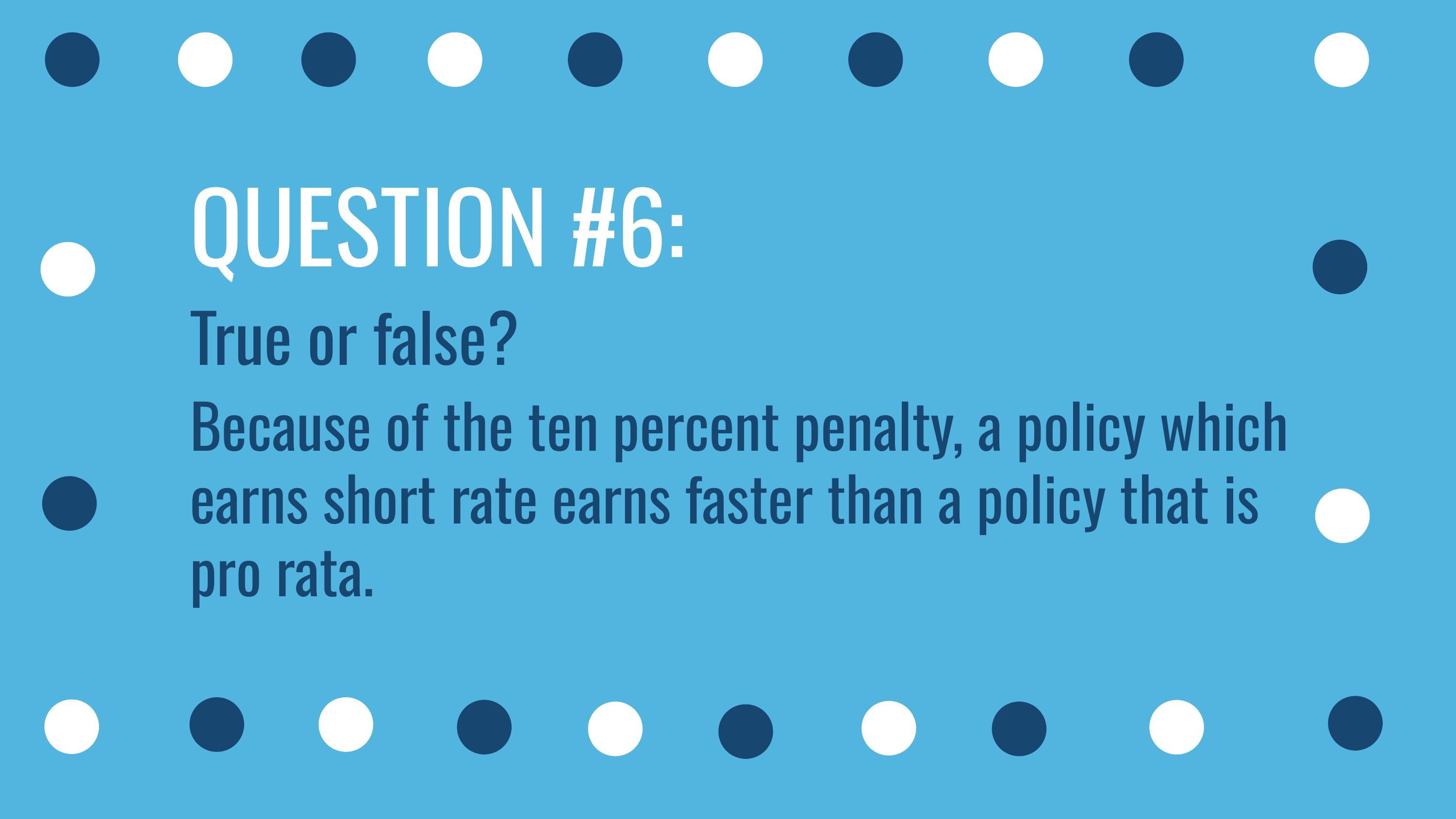

QUESTION #6:
True or false?
Because of the ten percent penalty, a policy which earns short rate earns faster than a policy that is pro rata.